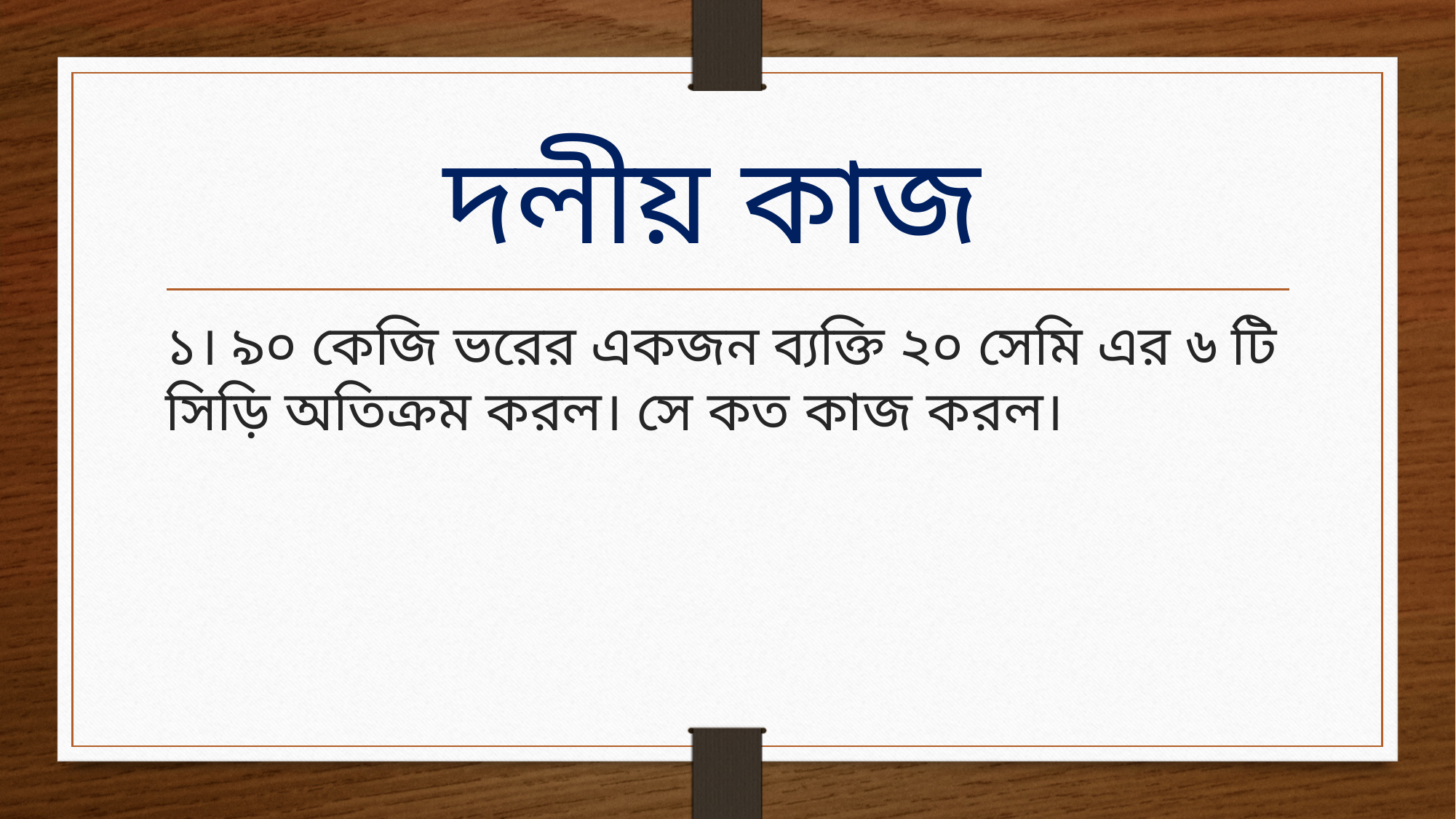

# দলীয় কাজ
১। ৯০ কেজি ভরের একজন ব্যক্তি ২০ সেমি এর ৬ টি সিড়ি অতিক্রম করল। সে কত কাজ করল।